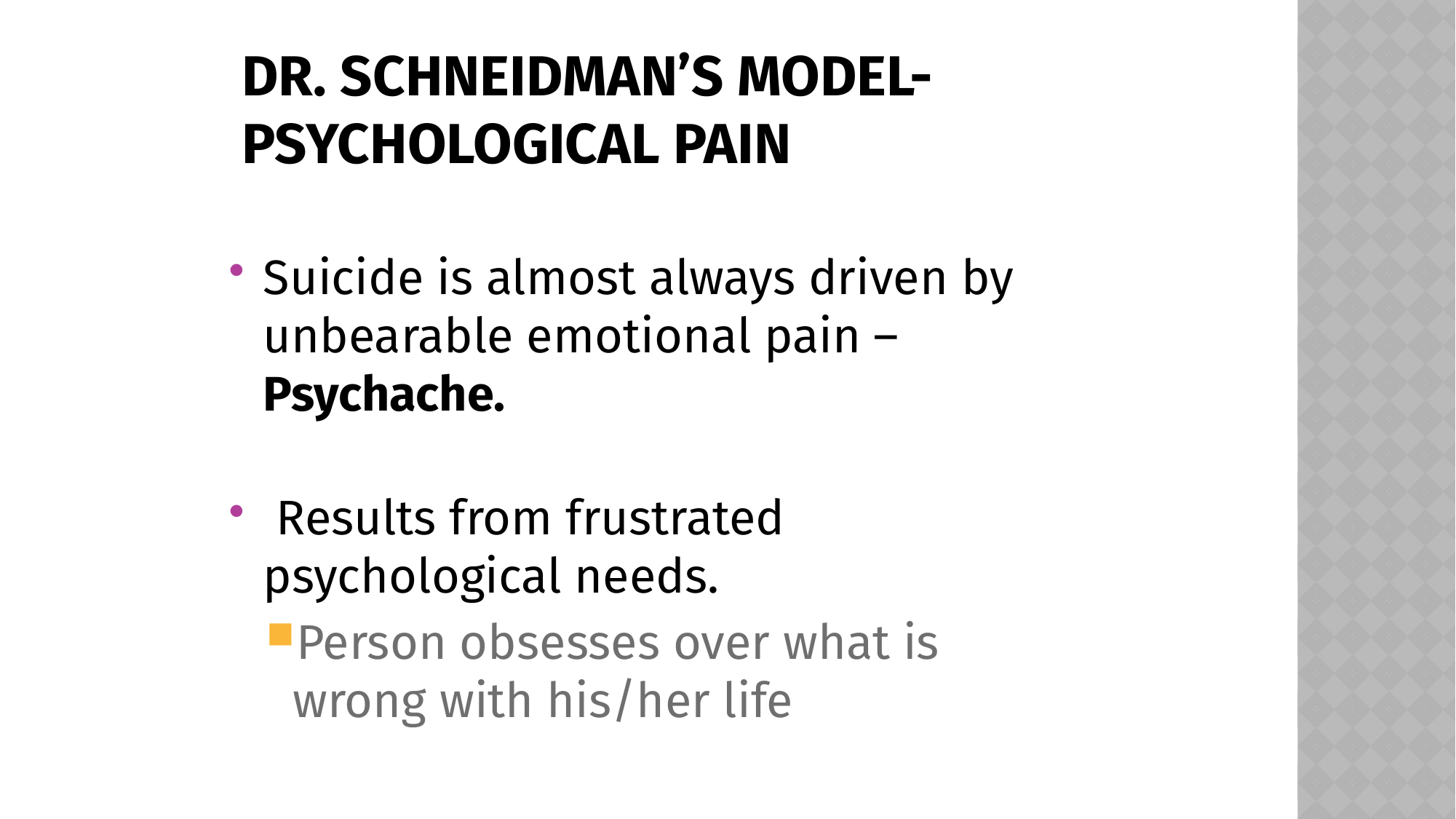

# Dr. Schneidman’s model-Psychological Pain
Suicide is almost always driven by unbearable emotional pain – Psychache.

 Results from frustrated psychological needs.
Person obsesses over what is wrong with his/her life